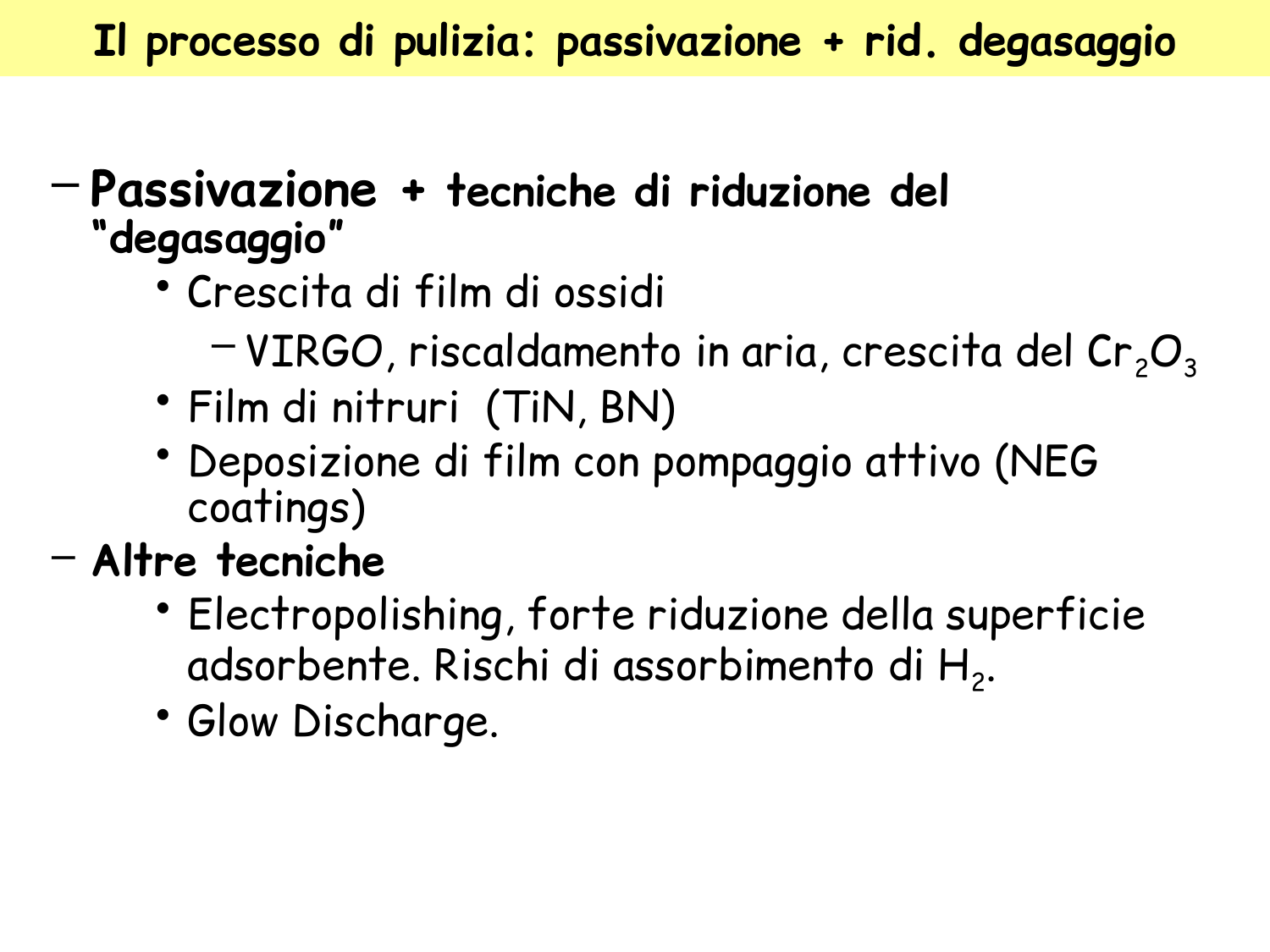

# Il processo di pulizia: passivazione + rid. degasaggio

Passivazione + tecniche di riduzione del “degasaggio”
Crescita di film di ossidi
VIRGO, riscaldamento in aria, crescita del Cr2O3
Film di nitruri  (TiN, BN)
Deposizione di film con pompaggio attivo (NEG coatings)
Altre tecniche
Electropolishing, forte riduzione della superficie adsorbente. Rischi di assorbimento di H2.
Glow Discharge.